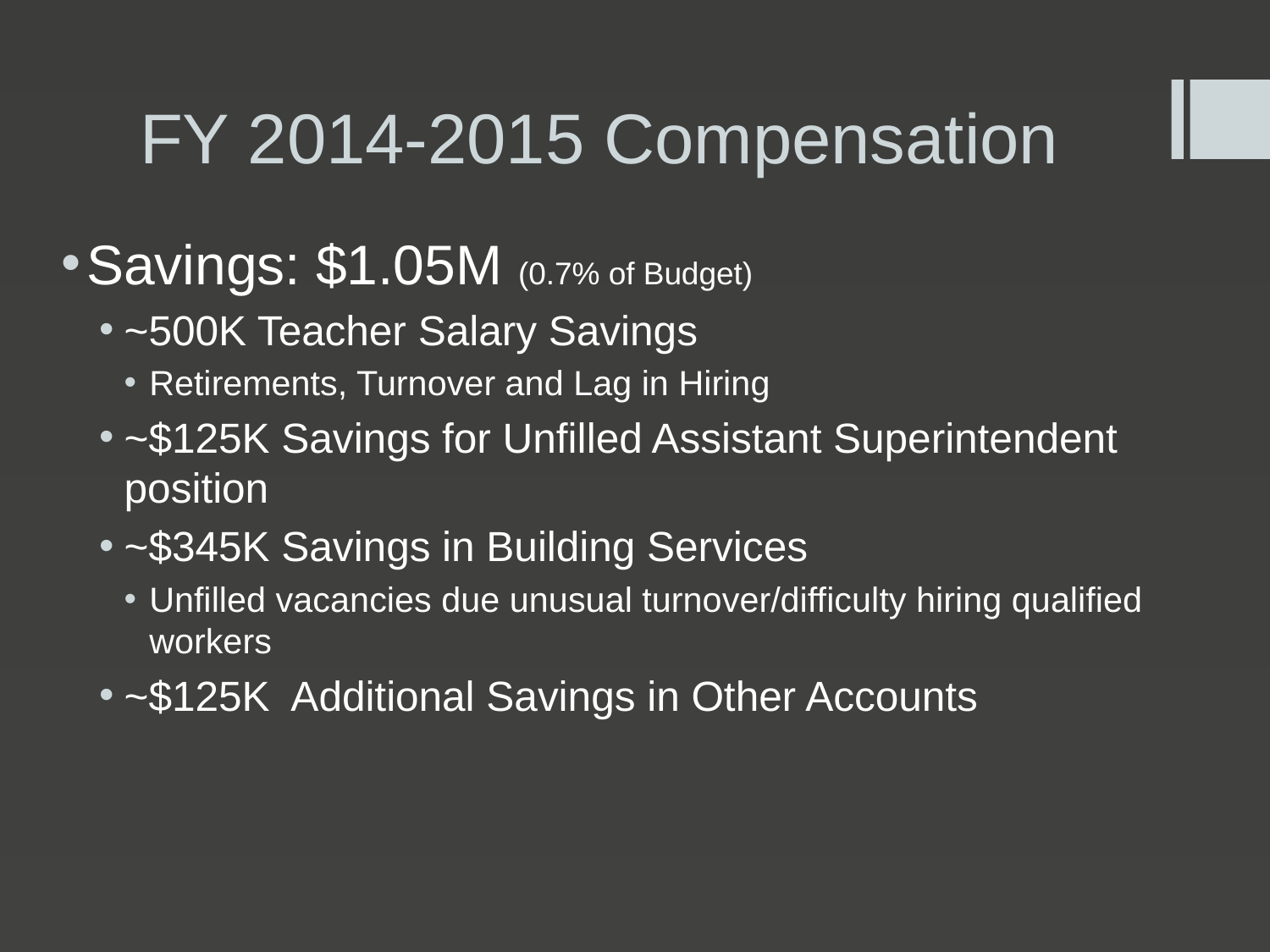

# FY 2014-2015 Compensation
Savings: $1.05M (0.7% of Budget)
~500K Teacher Salary Savings
Retirements, Turnover and Lag in Hiring
~$125K Savings for Unfilled Assistant Superintendent position
~$345K Savings in Building Services
Unfilled vacancies due unusual turnover/difficulty hiring qualified workers
~$125K  Additional Savings in Other Accounts